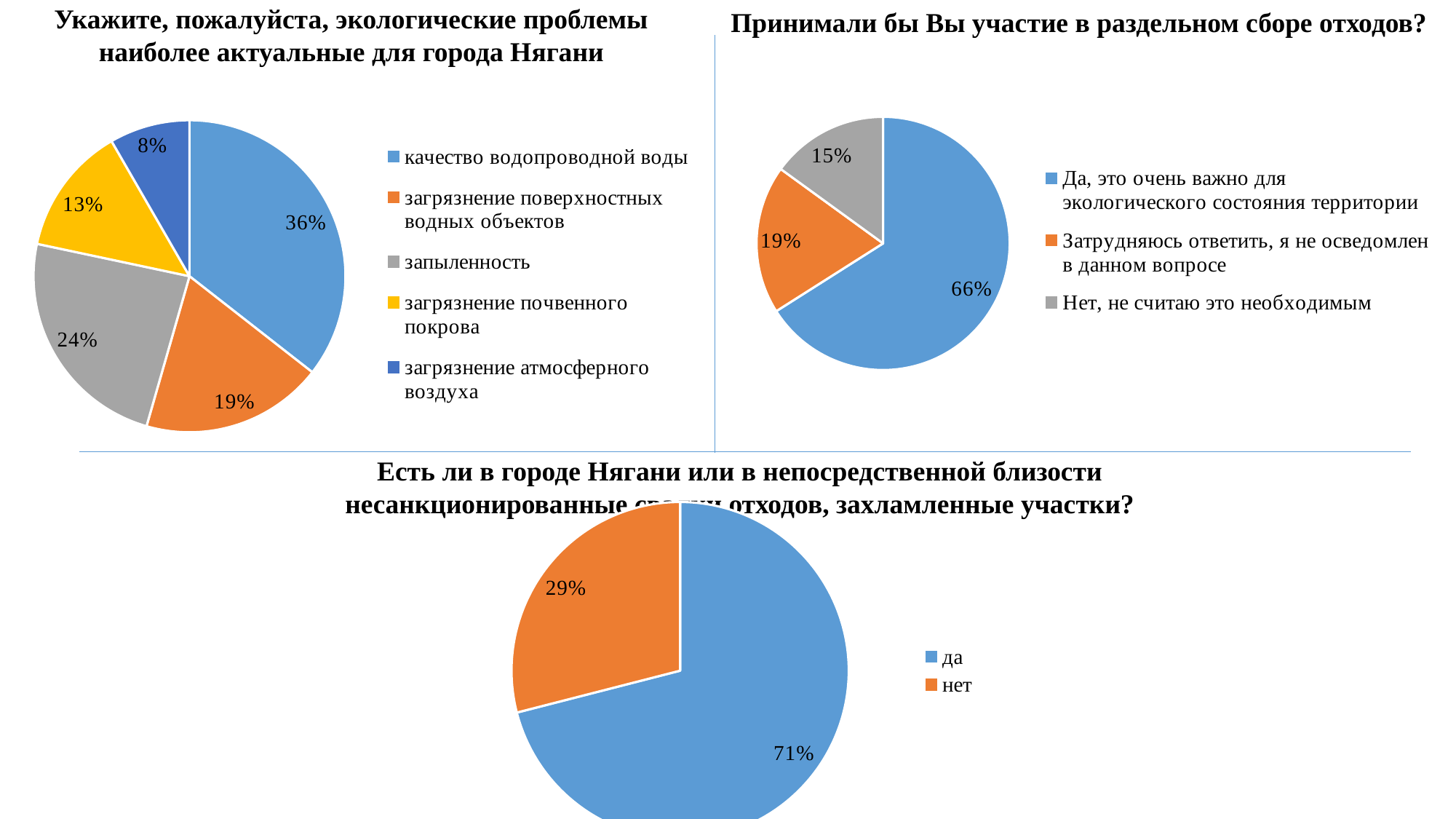

Принимали бы Вы участие в раздельном сборе отходов?
Укажите, пожалуйста, экологические проблемы наиболее актуальные для города Нягани

### Chart

| Category |  |
|---|---|
| Да, это очень важно для экологического состояния территории | 66.0 |
| Затрудняюсь ответить, я не осведомлен в данном вопросе | 19.0 |
| Нет, не считаю это необходимым | 15.0 |

### Chart

| Category |  |
|---|---|
| качество водопроводной воды | 64.0 |
| загрязнение поверхностных водных объектов | 34.0 |
| запыленность | 43.0 |
| загрязнение почвенного покрова | 24.0 |
| загрязнение атмосферного воздуха | 15.0 |
Есть ли в городе Нягани или в непосредственной близости несанкционированные свалки отходов, захламленные участки?

### Chart

| Category |  |
|---|---|
| да | 71.0 |
| нет | 29.0 |